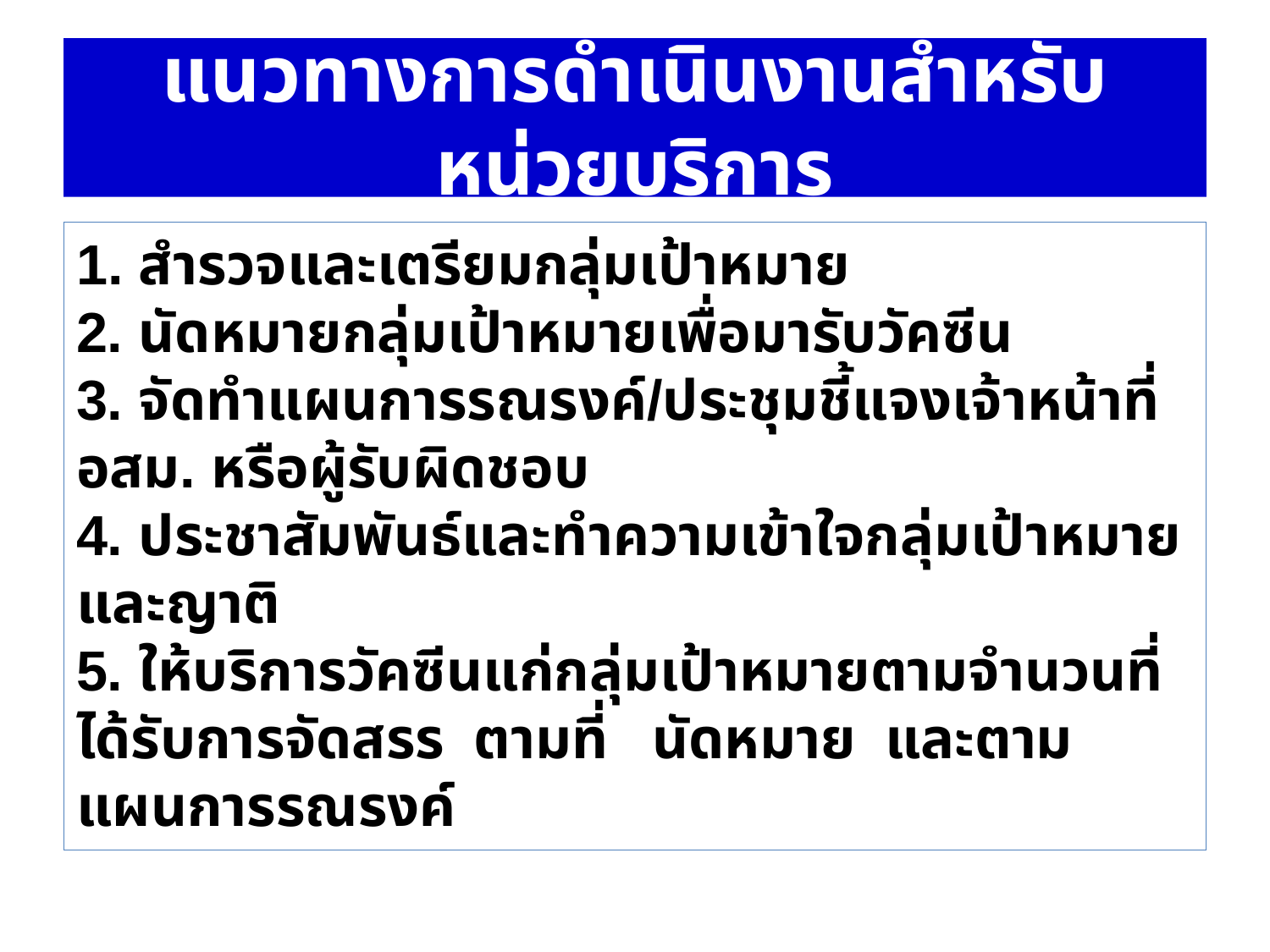

# แนวทางการดำเนินงานสำหรับหน่วยบริการ
1. สำรวจและเตรียมกลุ่มเป้าหมาย
2. นัดหมายกลุ่มเป้าหมายเพื่อมารับวัคซีน
3. จัดทำแผนการรณรงค์/ประชุมชี้แจงเจ้าหน้าที่  อสม. หรือผู้รับผิดชอบ
4. ประชาสัมพันธ์และทำความเข้าใจกลุ่มเป้าหมายและญาติ
5. ให้บริการวัคซีนแก่กลุ่มเป้าหมายตามจำนวนที่ได้รับการจัดสรร  ตามที่   นัดหมาย  และตามแผนการรณรงค์